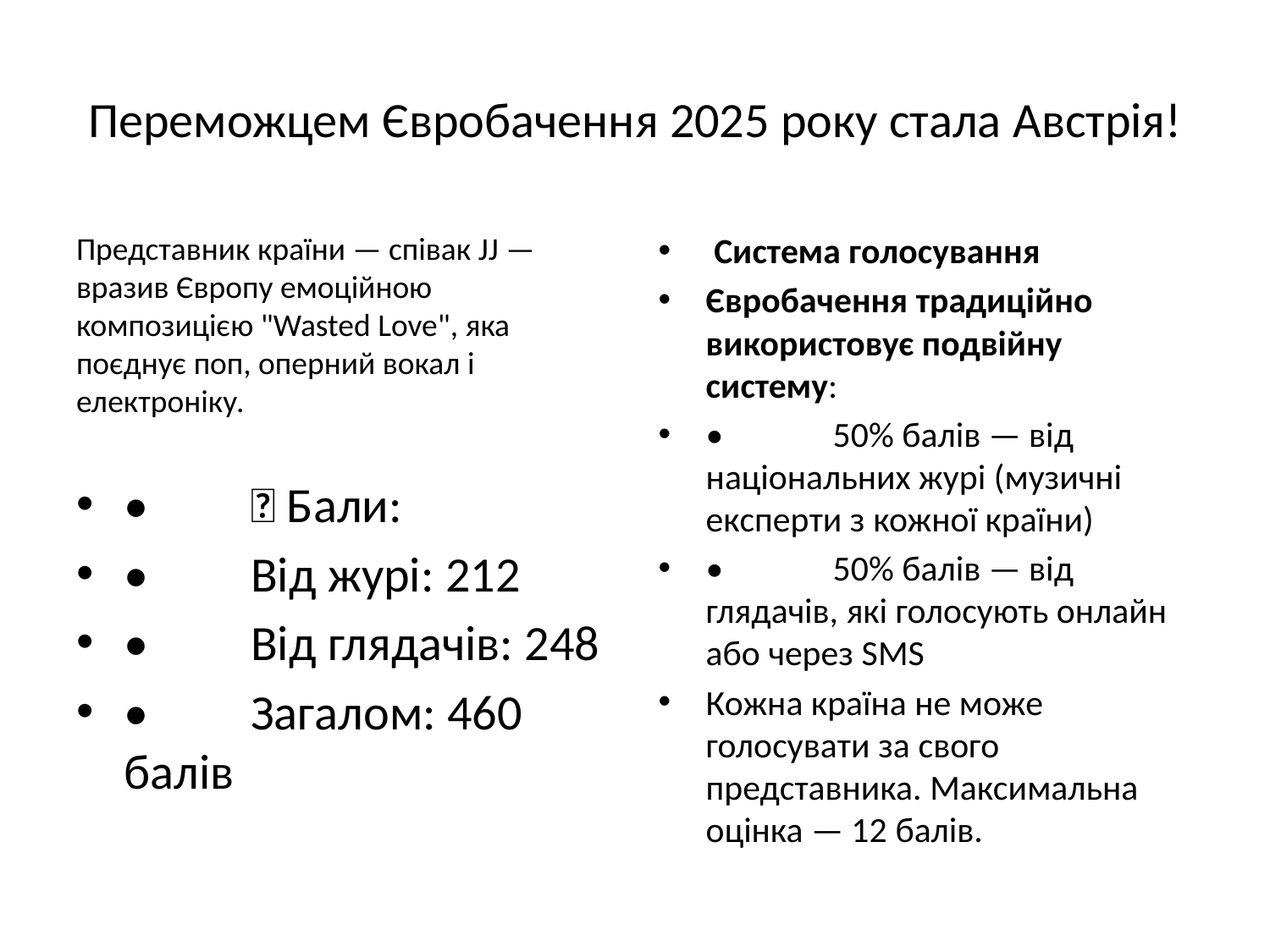

# Переможцем Євробачення 2025 року стала Австрія!
Представник країни — співак JJ — вразив Європу емоційною композицією "Wasted Love", яка поєднує поп, оперний вокал і електроніку.

• 	🧮 Бали:
• 	Від журі: 212
• 	Від глядачів: 248
• 	Загалом: 460 балів

 Система голосування
Євробачення традиційно використовує подвійну систему:
• 	50% балів — від національних журі (музичні експерти з кожної країни)
• 	50% балів — від глядачів, які голосують онлайн або через SMS
Кожна країна не може голосувати за свого представника. Максимальна оцінка — 12 балів.